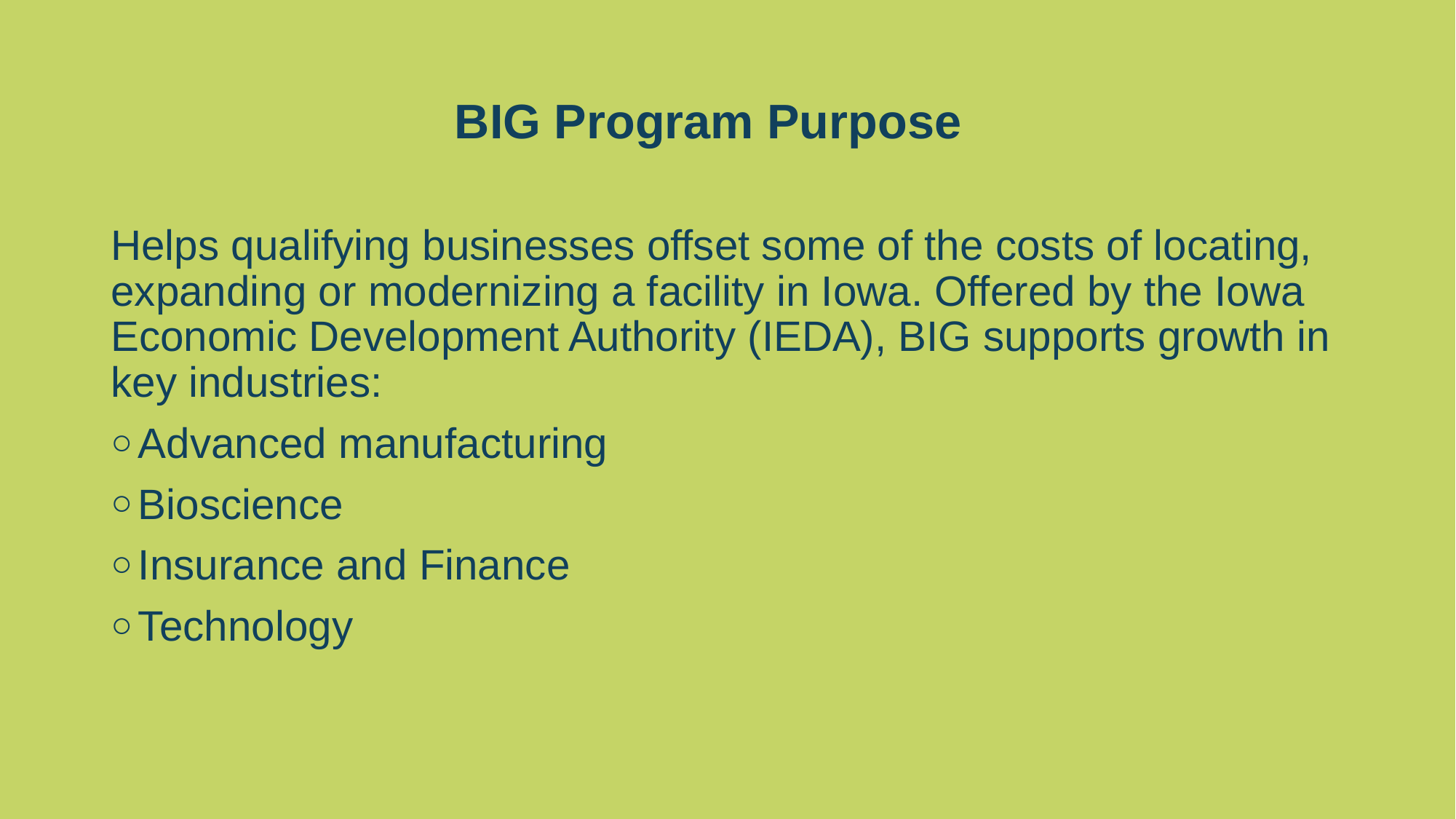

# BIG Program Purpose
Helps qualifying businesses offset some of the costs of locating, expanding or modernizing a facility in Iowa. Offered by the Iowa Economic Development Authority (IEDA), BIG supports growth in key industries:
Advanced manufacturing
Bioscience
Insurance and Finance
Technology